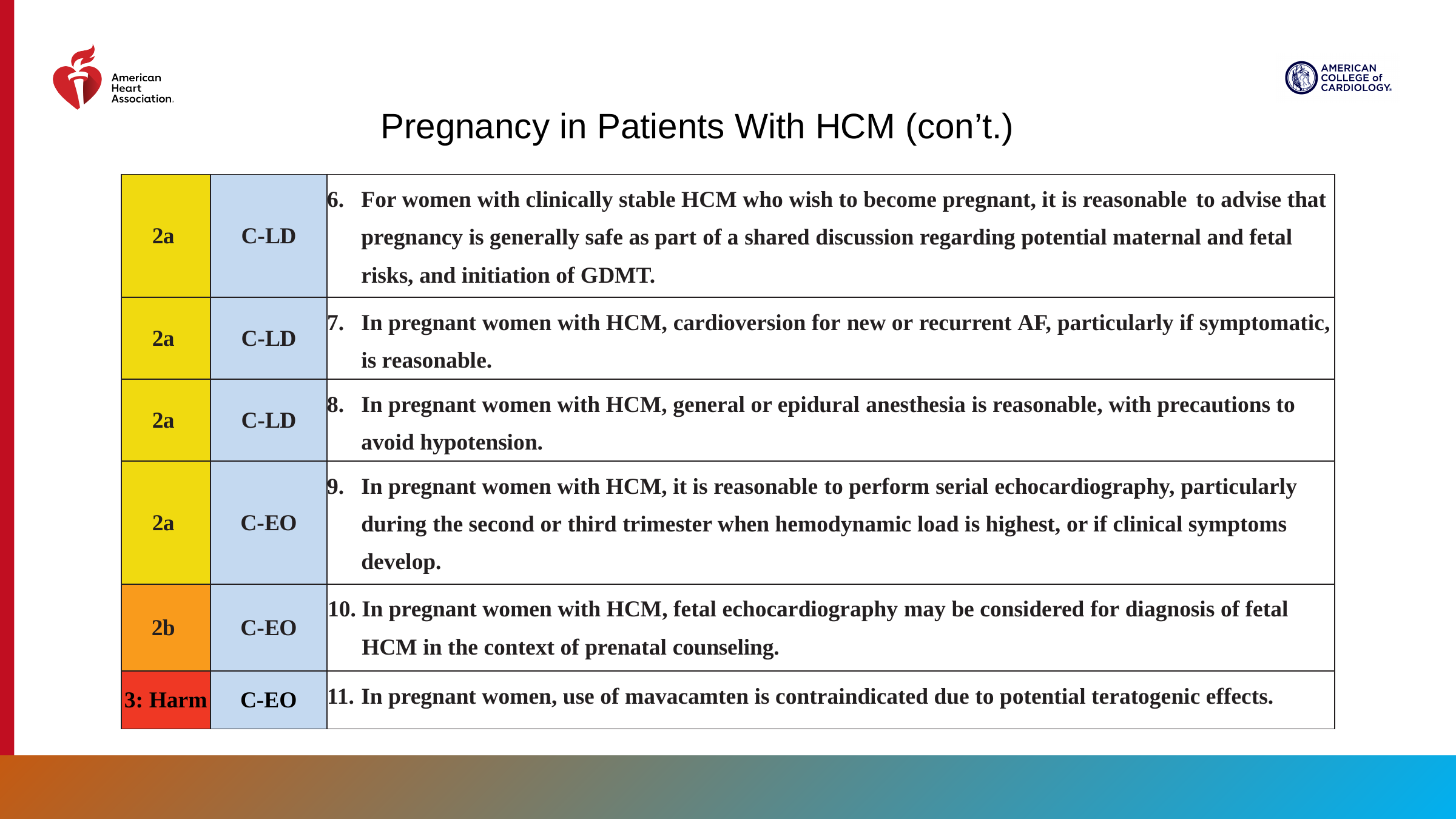

Pregnancy in Patients With HCM (con’t.)
| 2a | C-LD | For women with clinically stable HCM who wish to become pregnant, it is reasonable to advise that pregnancy is generally safe as part of a shared discussion regarding potential maternal and fetal risks, and initiation of GDMT. |
| --- | --- | --- |
| 2a | C-LD | In pregnant women with HCM, cardioversion for new or recurrent AF, particularly if symptomatic, is reasonable. |
| 2a | C-LD | In pregnant women with HCM, general or epidural anesthesia is reasonable, with precautions to avoid hypotension. |
| 2a | C-EO | In pregnant women with HCM, it is reasonable to perform serial echocardiography, particularly during the second or third trimester when hemodynamic load is highest, or if clinical symptoms develop. |
| 2b | C-EO | In pregnant women with HCM, fetal echocardiography may be considered for diagnosis of fetal HCM in the context of prenatal counseling. |
| 3: Harm | C-EO | In pregnant women, use of mavacamten is contraindicated due to potential teratogenic effects. |